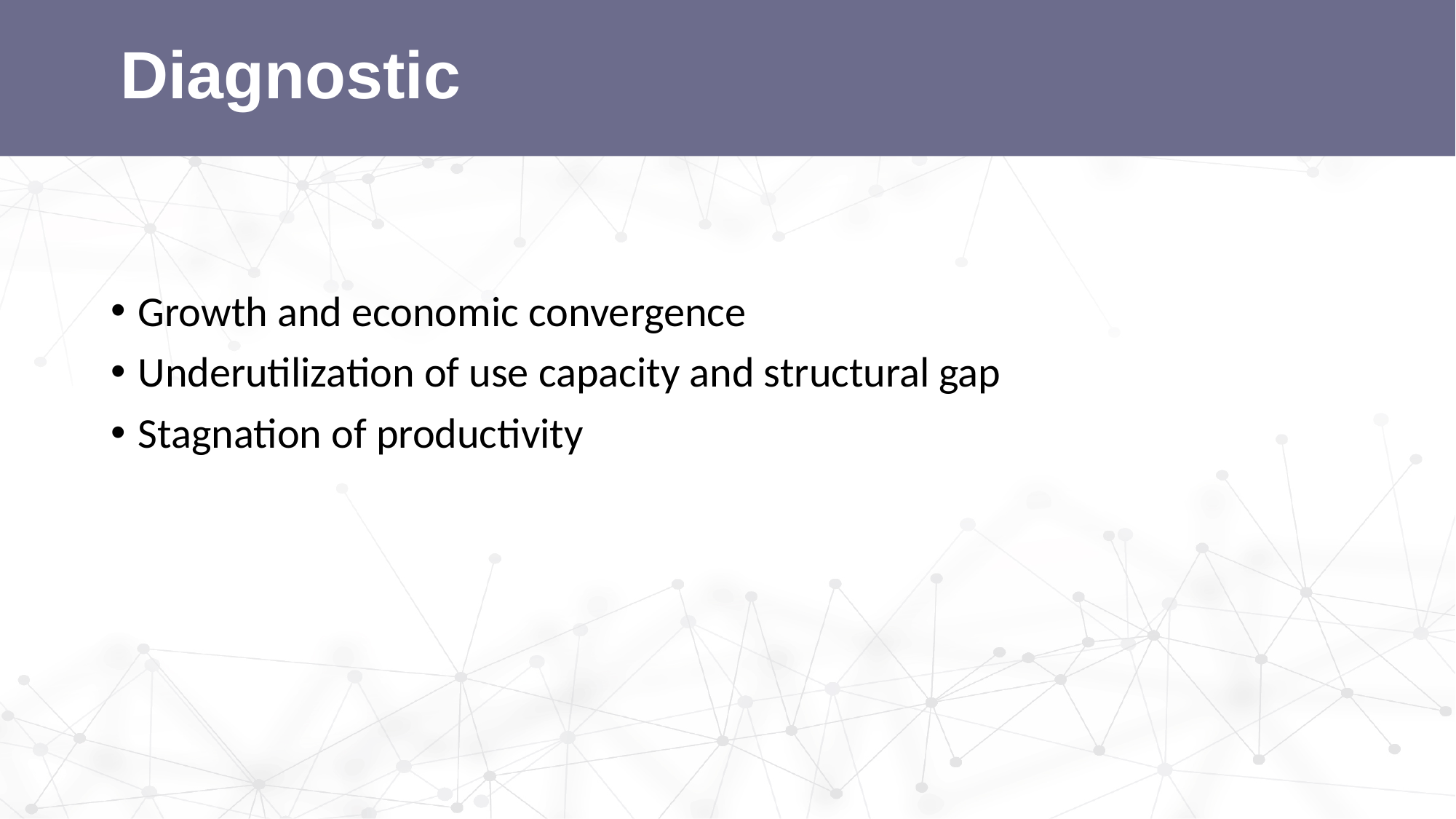

Diagnostic

Growth and economic convergence
Underutilization of use capacity and structural gap
Stagnation of productivity